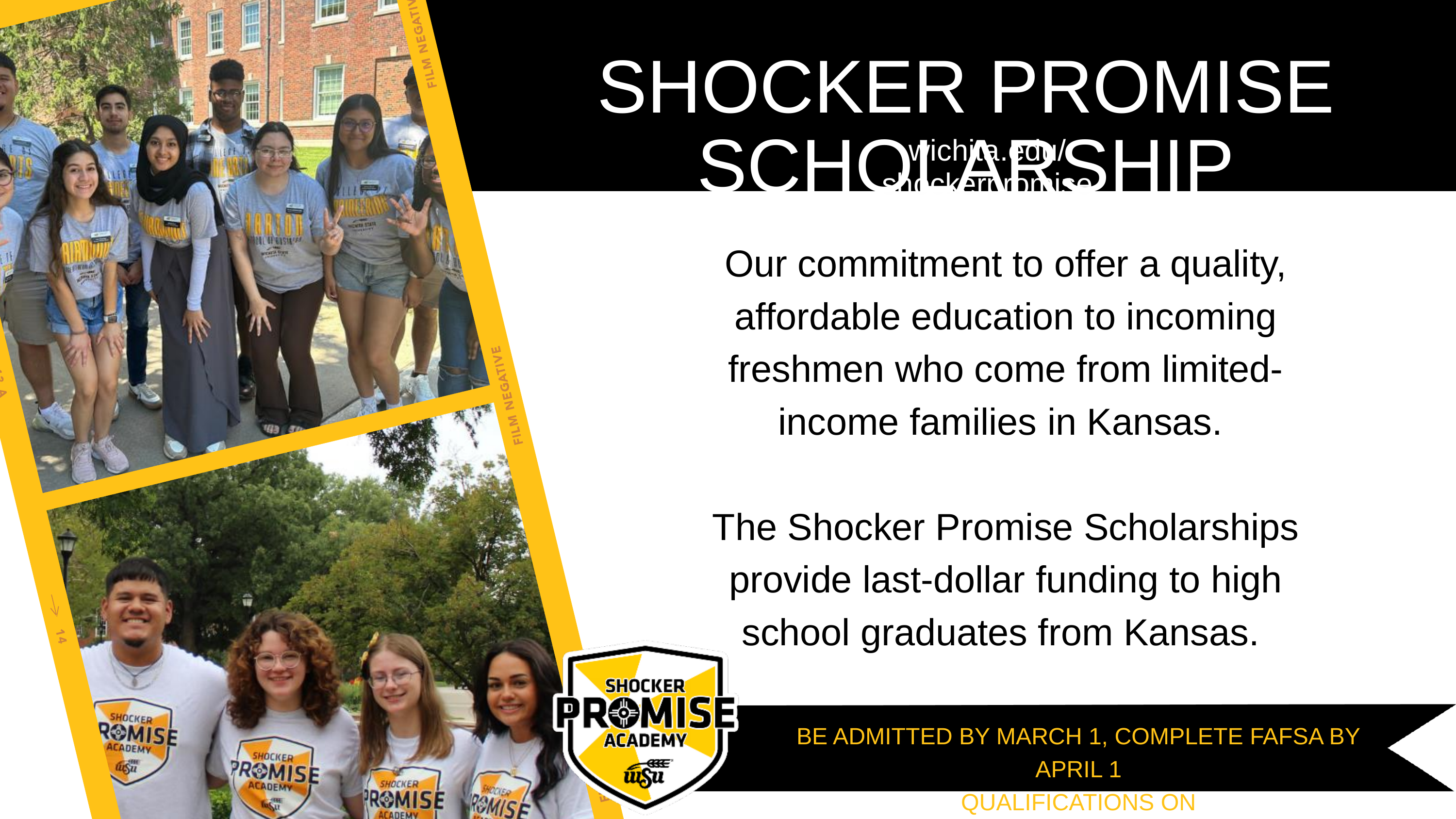

SHOCKER PROMISE SCHOLARSHIP
wichita.edu/shockerpromise
Our commitment to offer a quality, affordable education to incoming freshmen who come from limited-income families in Kansas.

The Shocker Promise Scholarships provide last-dollar funding to high school graduates from Kansas.

BE ADMITTED BY MARCH 1, COMPLETE FAFSA BY APRIL 1
QUALIFICATIONS ON WICHITA.EDU/SHOCKERPROMISE